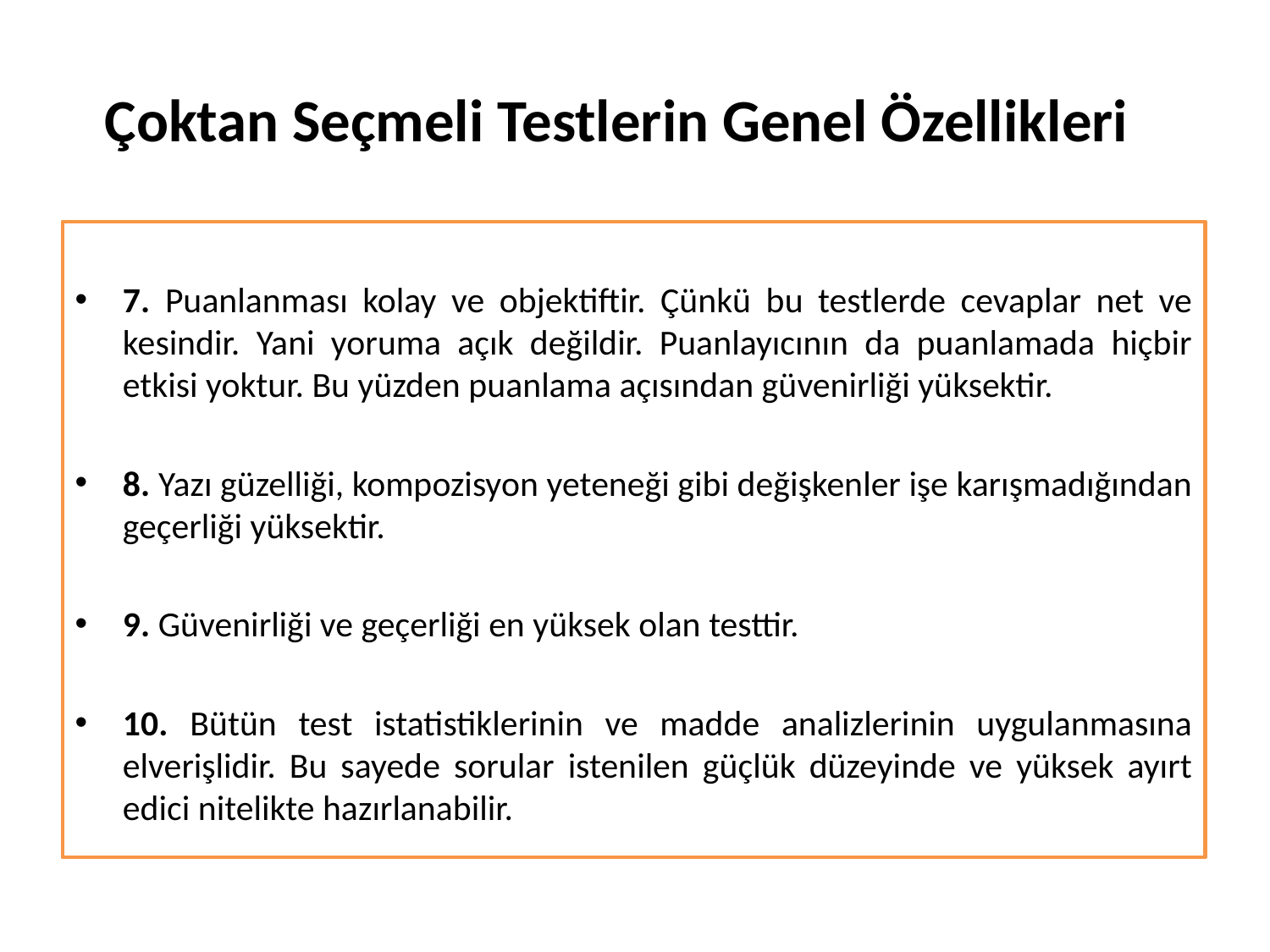

# Çoktan Seçmeli Testlerin Genel Özellikleri

7. Puanlanması kolay ve objektiftir. Çünkü bu testlerde cevaplar net ve kesindir. Yani yoruma açık değildir. Puanlayıcının da puanlamada hiçbir etkisi yoktur. Bu yüzden puanlama açısından güvenirliği yüksektir.

8. Yazı güzelliği, kompozisyon yeteneği gibi değişkenler işe karışmadığından geçerliği yüksektir.

9. Güvenirliği ve geçerliği en yüksek olan testtir.

10. Bütün test istatistiklerinin ve madde analizlerinin uygulanmasına elverişlidir. Bu sayede sorular istenilen güçlük düzeyinde ve yüksek ayırt edici nitelikte hazırlanabilir.